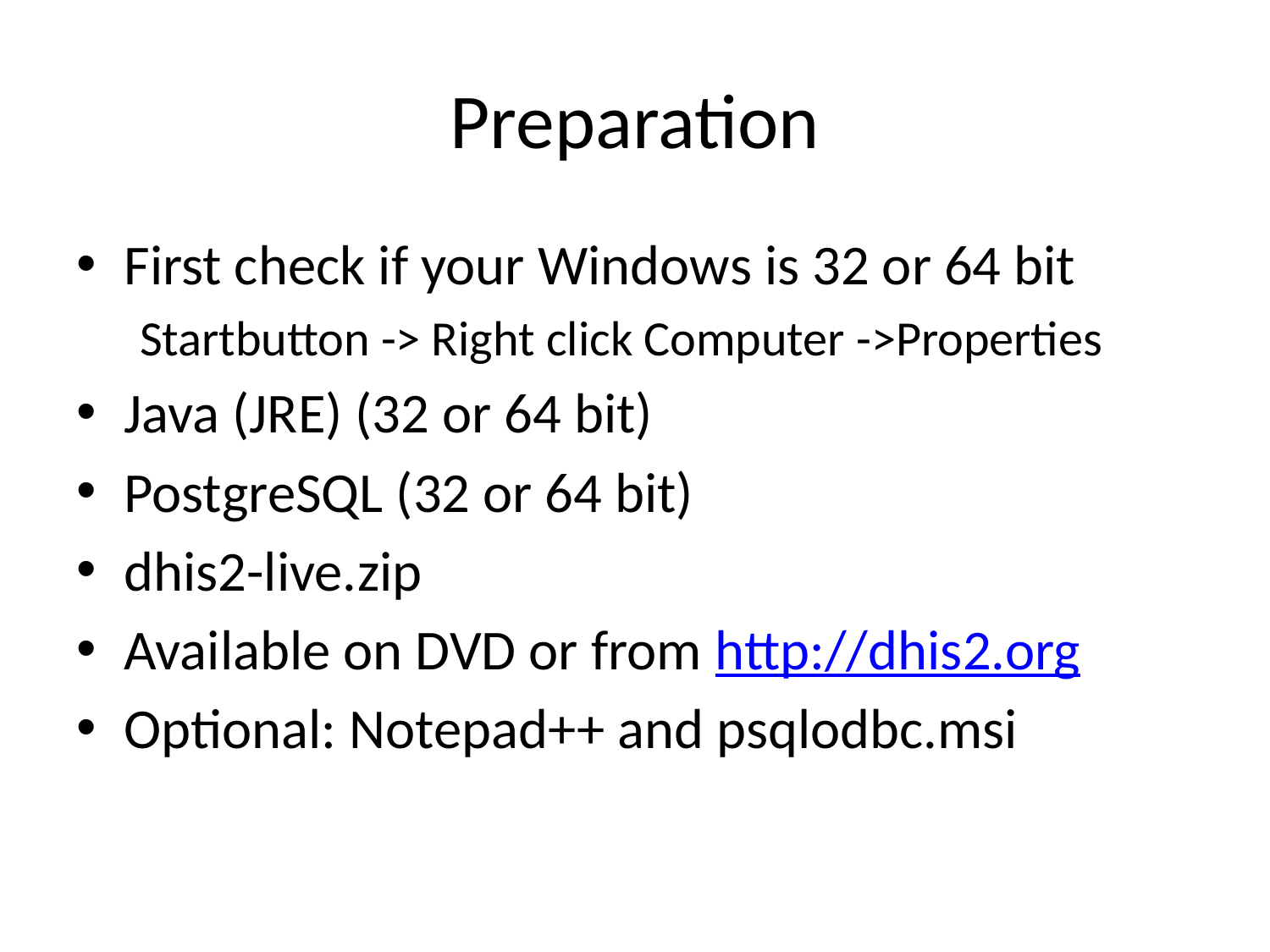

# Preparation
First check if your Windows is 32 or 64 bit
Startbutton -> Right click Computer ->Properties
Java (JRE) (32 or 64 bit)
PostgreSQL (32 or 64 bit)
dhis2-live.zip
Available on DVD or from http://dhis2.org
Optional: Notepad++ and psqlodbc.msi